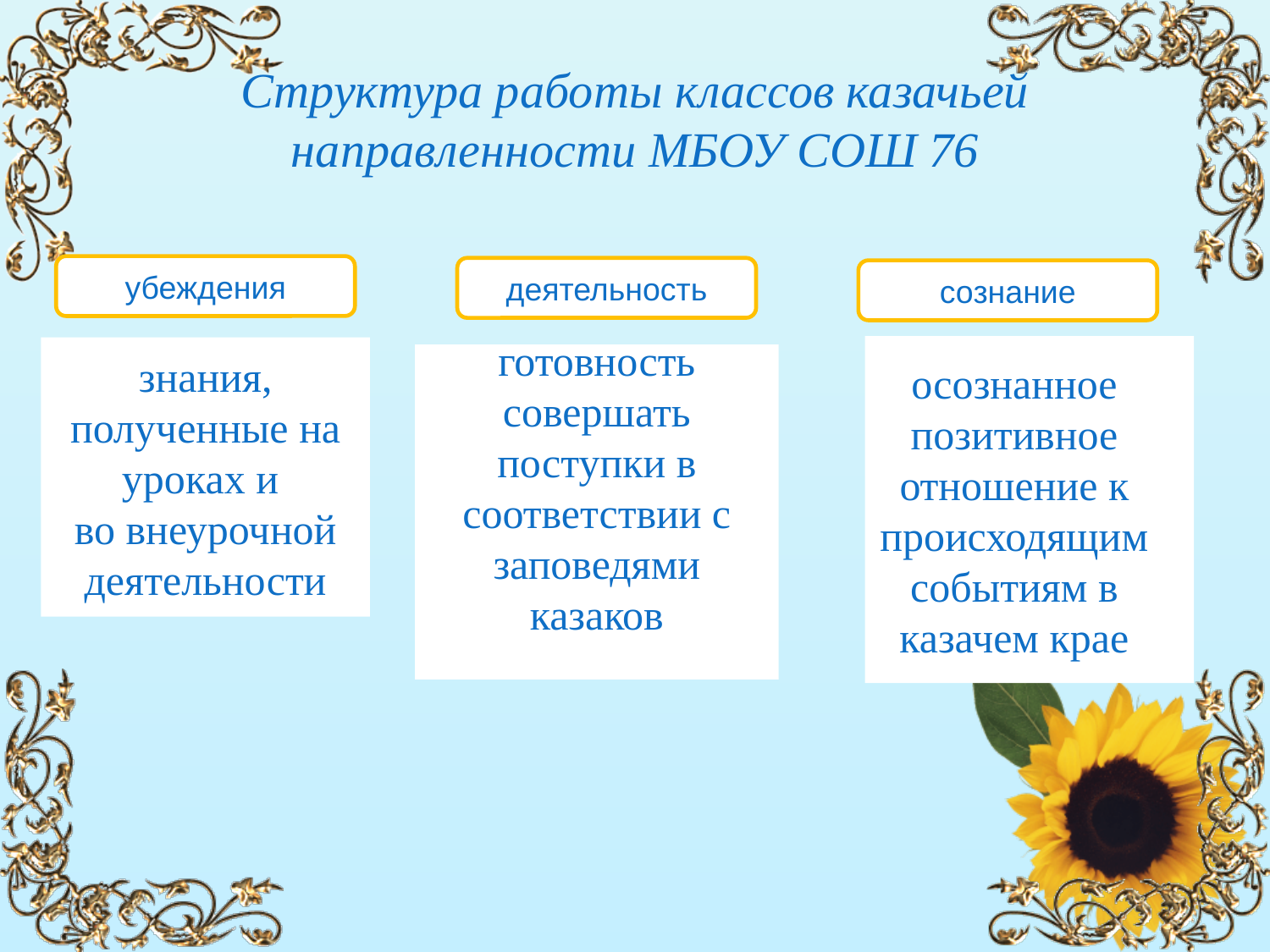

# Структура работы классов казачьей направленности МБОУ СОШ 76

осознанное позитивное отношение к происходящим событиям в казачем крае

убеждения

деятельность

сознание

знания, полученные на уроках и
во внеурочной деятельности
готовность совершать поступки в соответствии с заповедями казаков